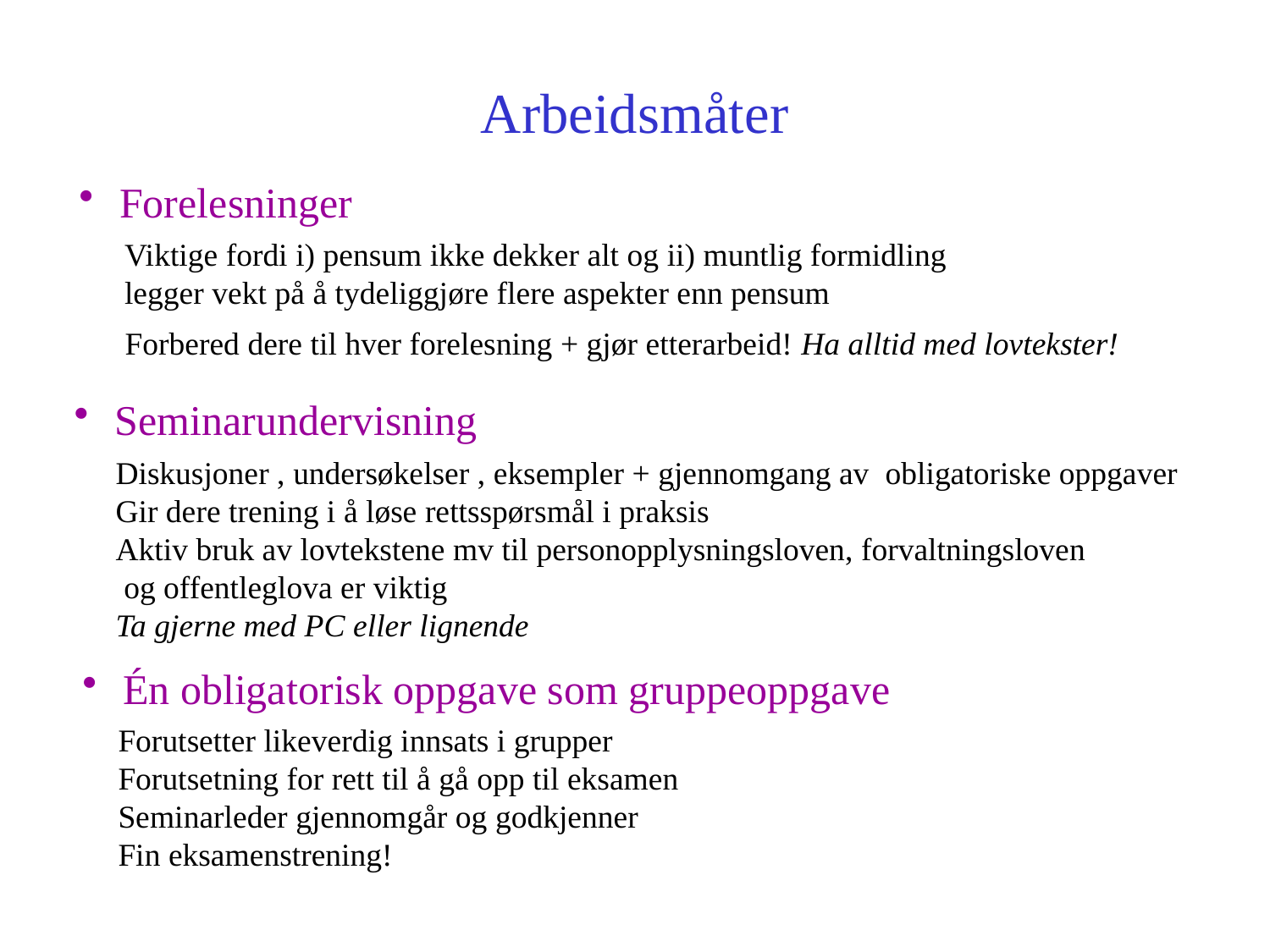

# Arbeidsmåter
 Forelesninger
 Seminarundervisning
 Én obligatorisk oppgave som gruppeoppgave
Viktige fordi i) pensum ikke dekker alt og ii) muntlig formidling
legger vekt på å tydeliggjøre flere aspekter enn pensum
Forbered dere til hver forelesning + gjør etterarbeid! Ha alltid med lovtekster!
Diskusjoner , undersøkelser , eksempler + gjennomgang av  obligatoriske oppgaver
Gir dere trening i å løse rettsspørsmål i praksis
Aktiv bruk av lovtekstene mv til personopplysningsloven, forvaltningsloven
 og offentleglova er viktig
Ta gjerne med PC eller lignende
Forutsetter likeverdig innsats i grupper
Forutsetning for rett til å gå opp til eksamen
Seminarleder gjennomgår og godkjenner
Fin eksamenstrening!